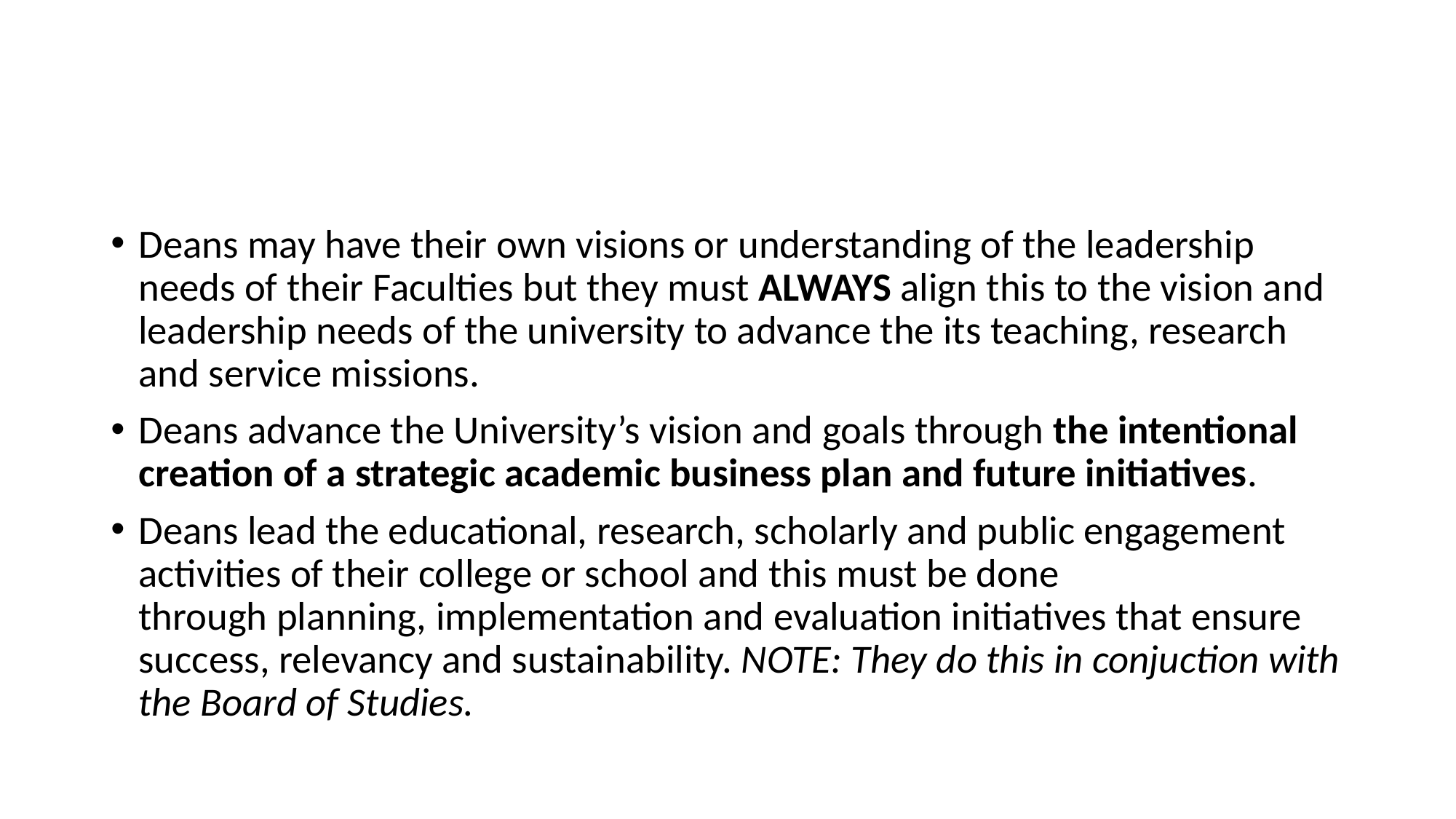

#
Deans may have their own visions or understanding of the leadership needs of their Faculties but they must ALWAYS align this to the vision and leadership needs of the university to advance the its teaching, research and service missions.
Deans advance the University’s vision and goals through the intentional creation of a strategic academic business plan and future initiatives.
Deans lead the educational, research, scholarly and public engagement activities of their college or school and this must be done through planning, implementation and evaluation initiatives that ensure success, relevancy and sustainability. NOTE: They do this in conjuction with the Board of Studies.